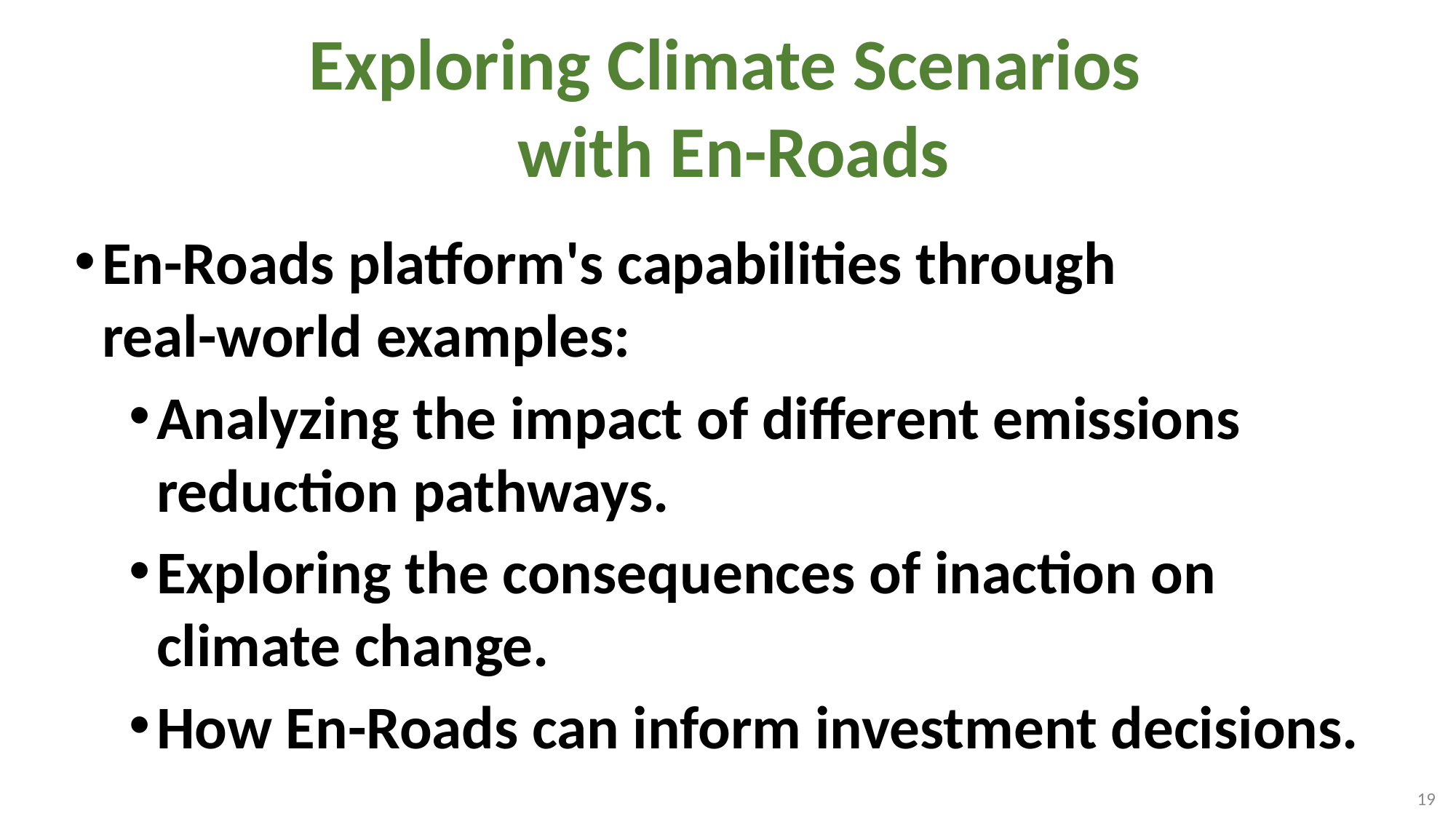

# Exploring Climate Scenarios with En-Roads
En-Roads platform's capabilities through
real-world examples:
Analyzing the impact of different emissions reduction pathways.
Exploring the consequences of inaction on climate change.
How En-Roads can inform investment decisions.
19